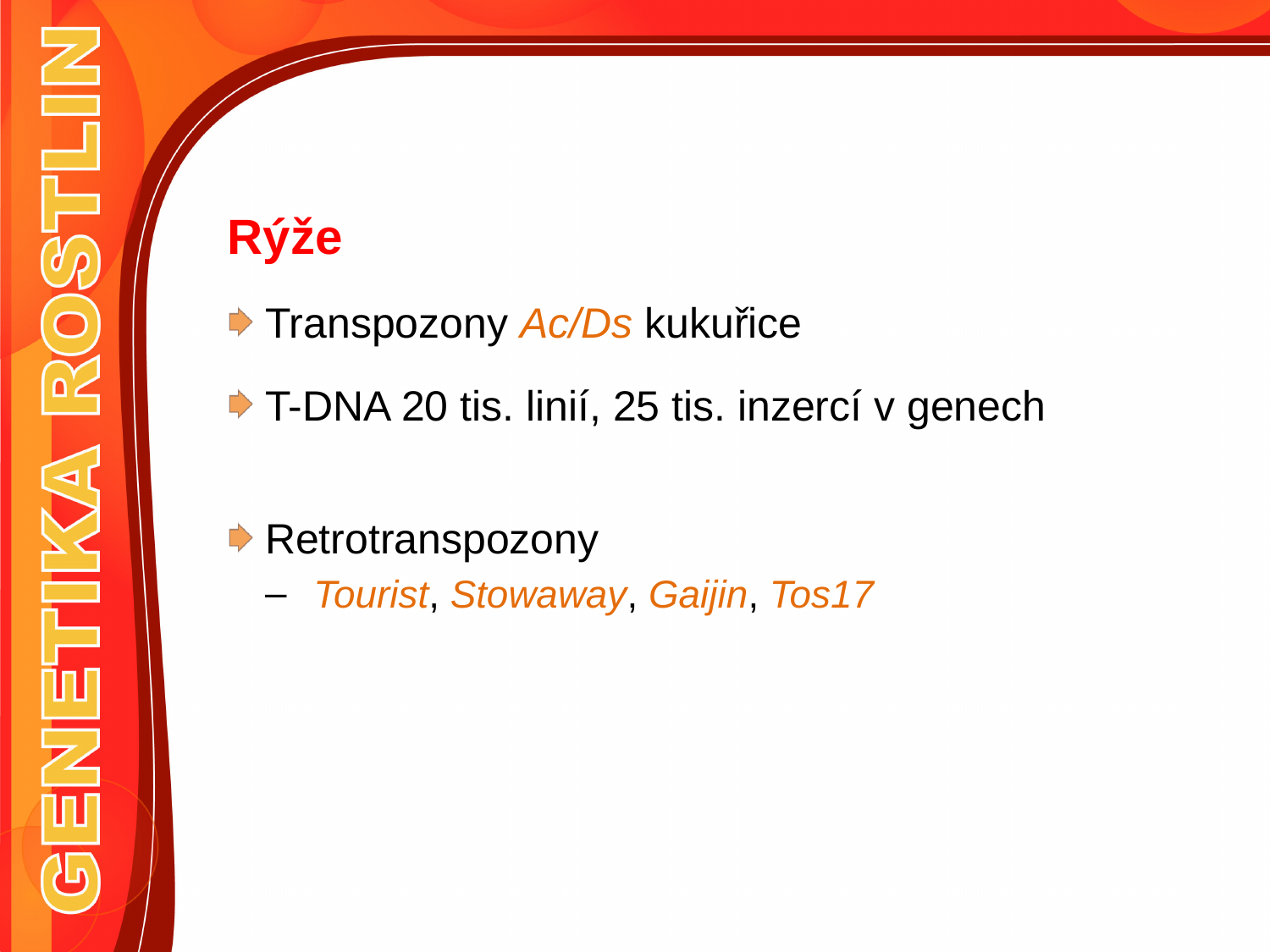

Rýže
Transpozony Ac/Ds kukuřice
T-DNA 20 tis. linií, 25 tis. inzercí v genech
Retrotranspozony
 Tourist, Stowaway, Gaijin, Tos17